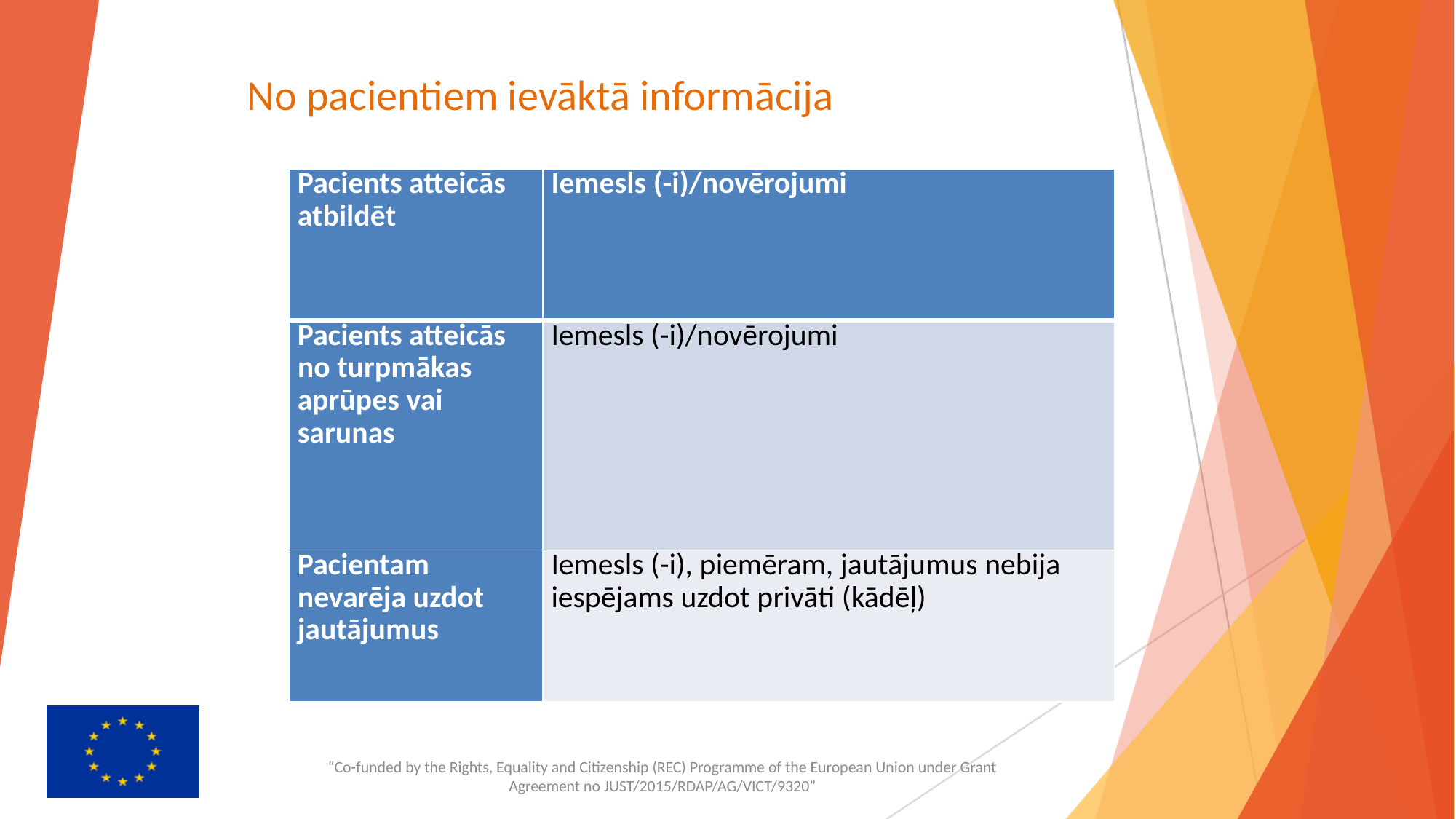

# No pacientiem ievāktā informācija
| Pacients atteicās atbildēt | Iemesls (-i)/novērojumi |
| --- | --- |
| Pacients atteicās no turpmākas aprūpes vai sarunas | Iemesls (-i)/novērojumi |
| Pacientam nevarēja uzdot jautājumus | Iemesls (-i), piemēram, jautājumus nebija iespējams uzdot privāti (kādēļ) |